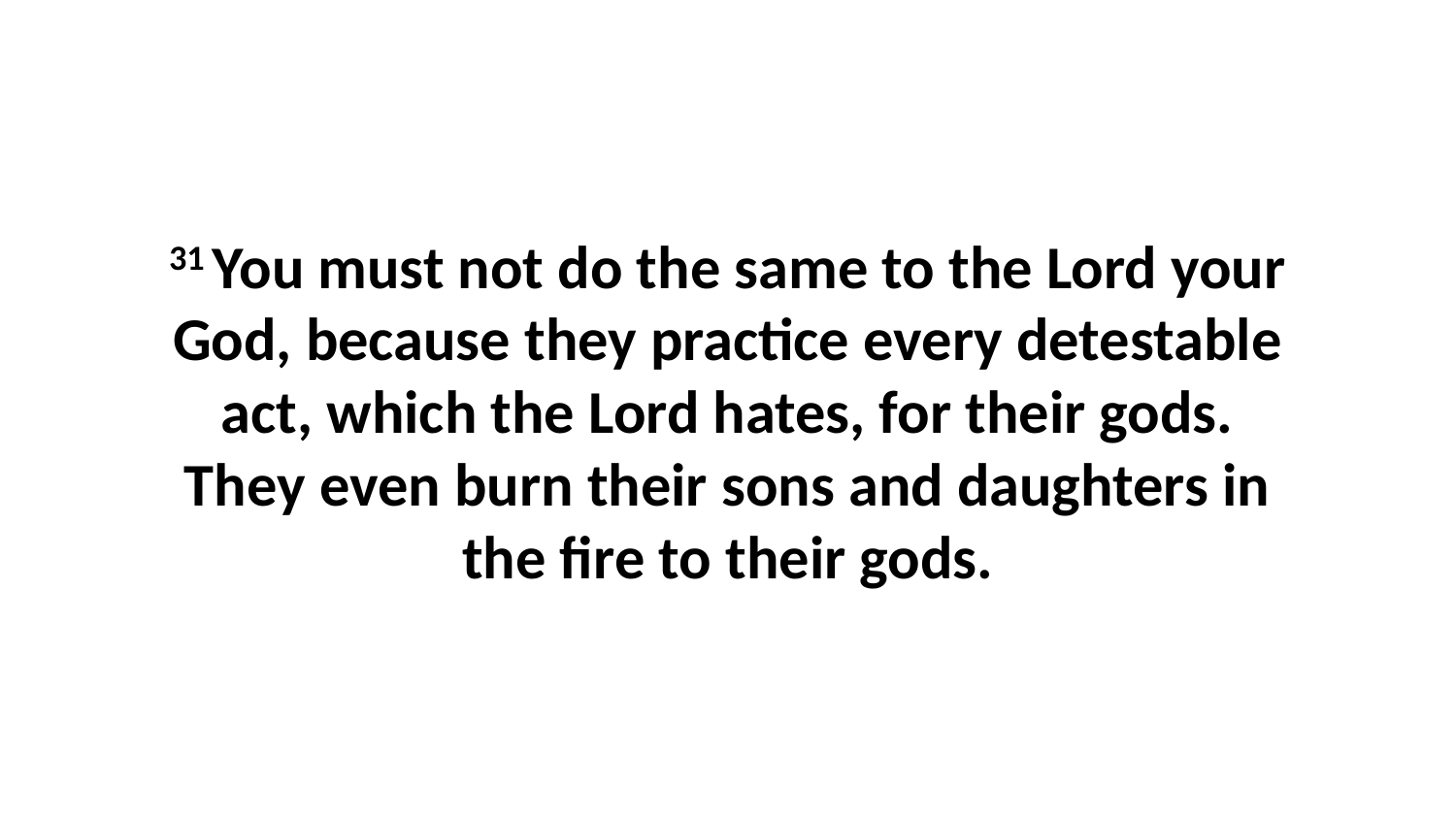

31 You must not do the same to the Lord your God, because they practice every detestable act, which the Lord hates, for their gods. They even burn their sons and daughters in the fire to their gods.